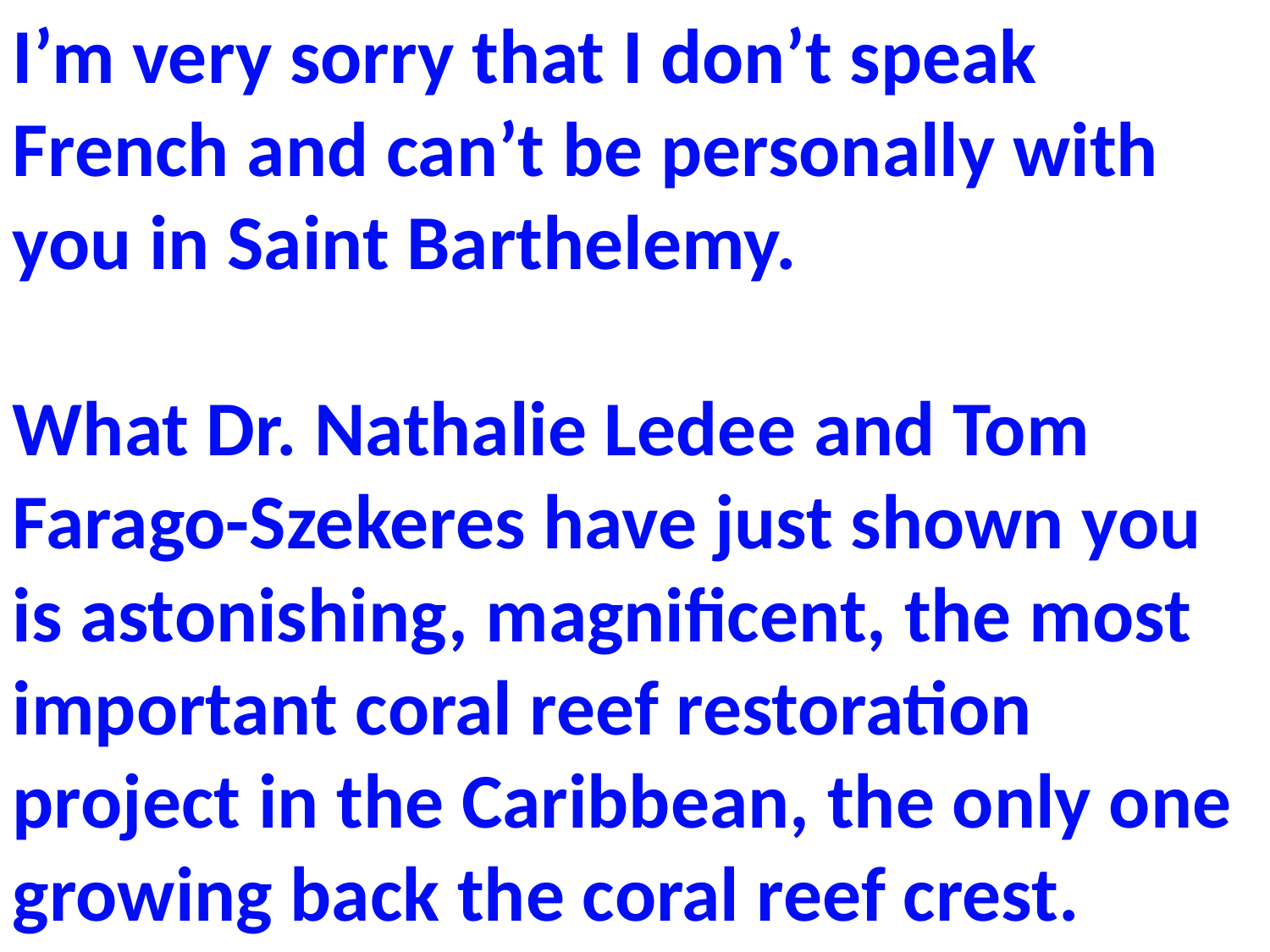

I’m very sorry that I don’t speak French and can’t be personally with you in Saint Barthelemy.

What Dr. Nathalie Ledee and Tom Farago-Szekeres have just shown you is astonishing, magnificent, the most important coral reef restoration project in the Caribbean, the only one growing back the coral reef crest.